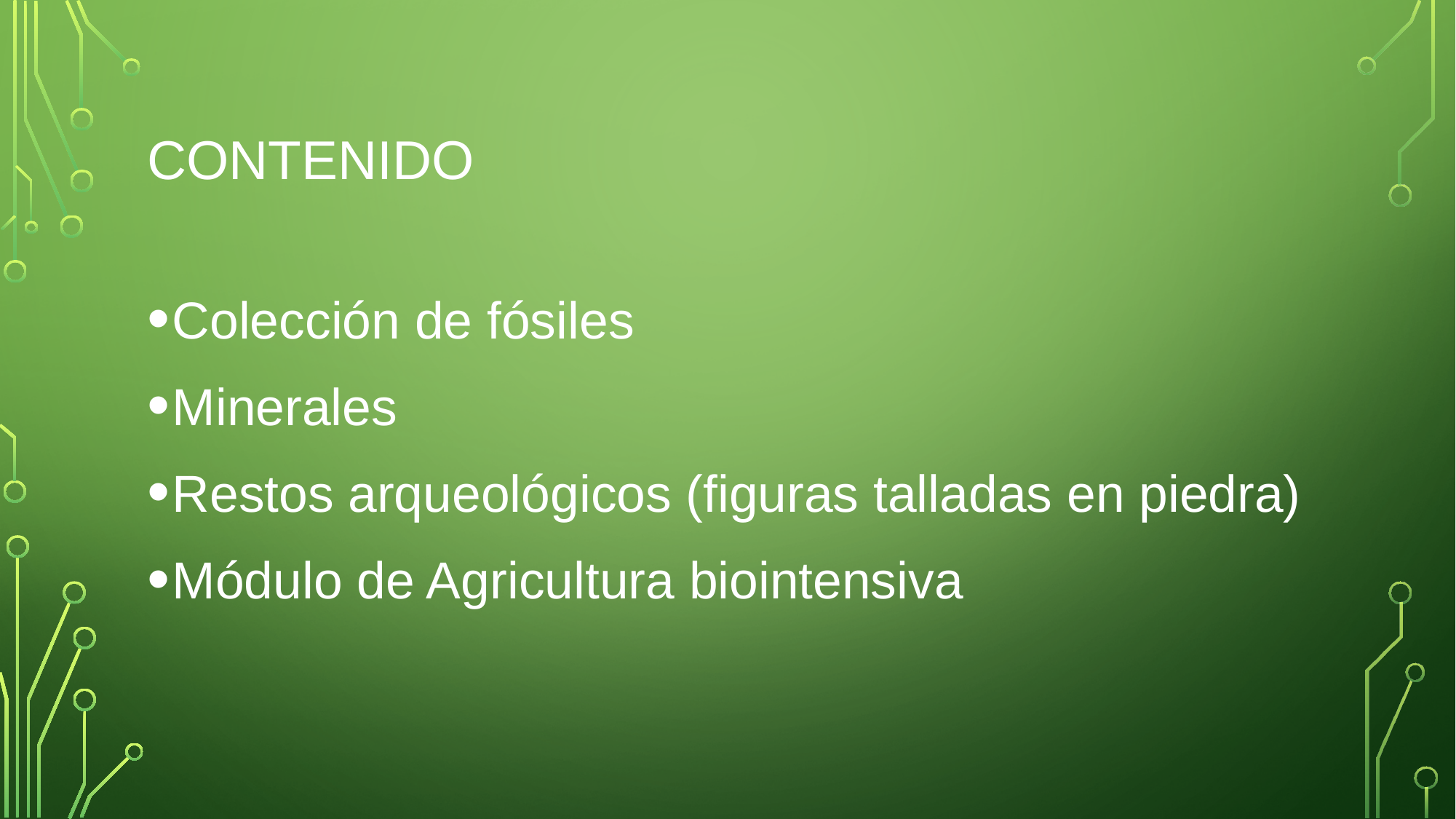

# CONTENIDO
Colección de fósiles
Minerales
Restos arqueológicos (figuras talladas en piedra)
Módulo de Agricultura biointensiva